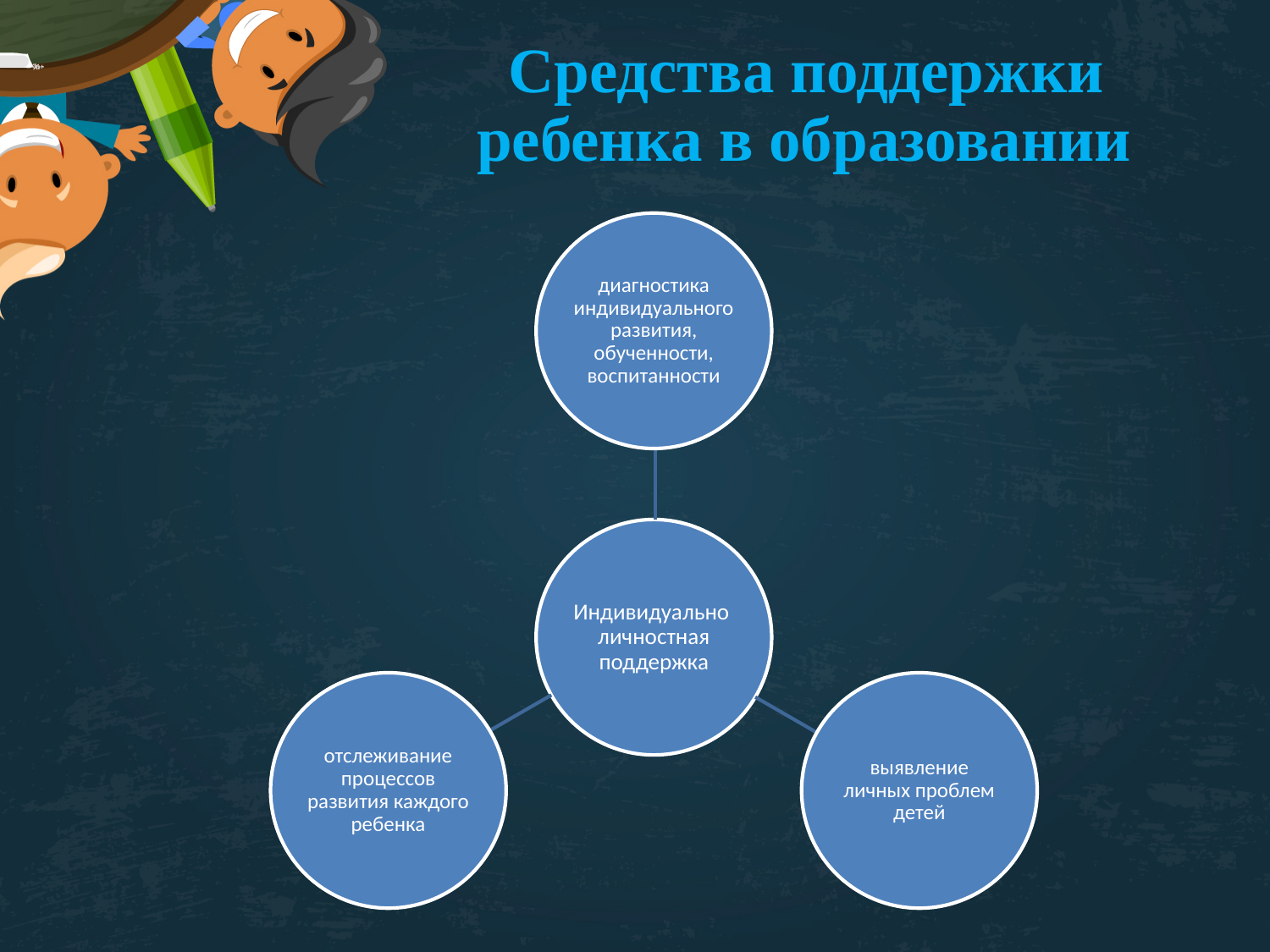

# Средства поддержки ребенка в образовании
Индивидуально  личностная поддержка

диагностика индивидуального развития, обученности, воспитанности

выявление личных проблем детей

отслеживание процессов развития каждого ребенка